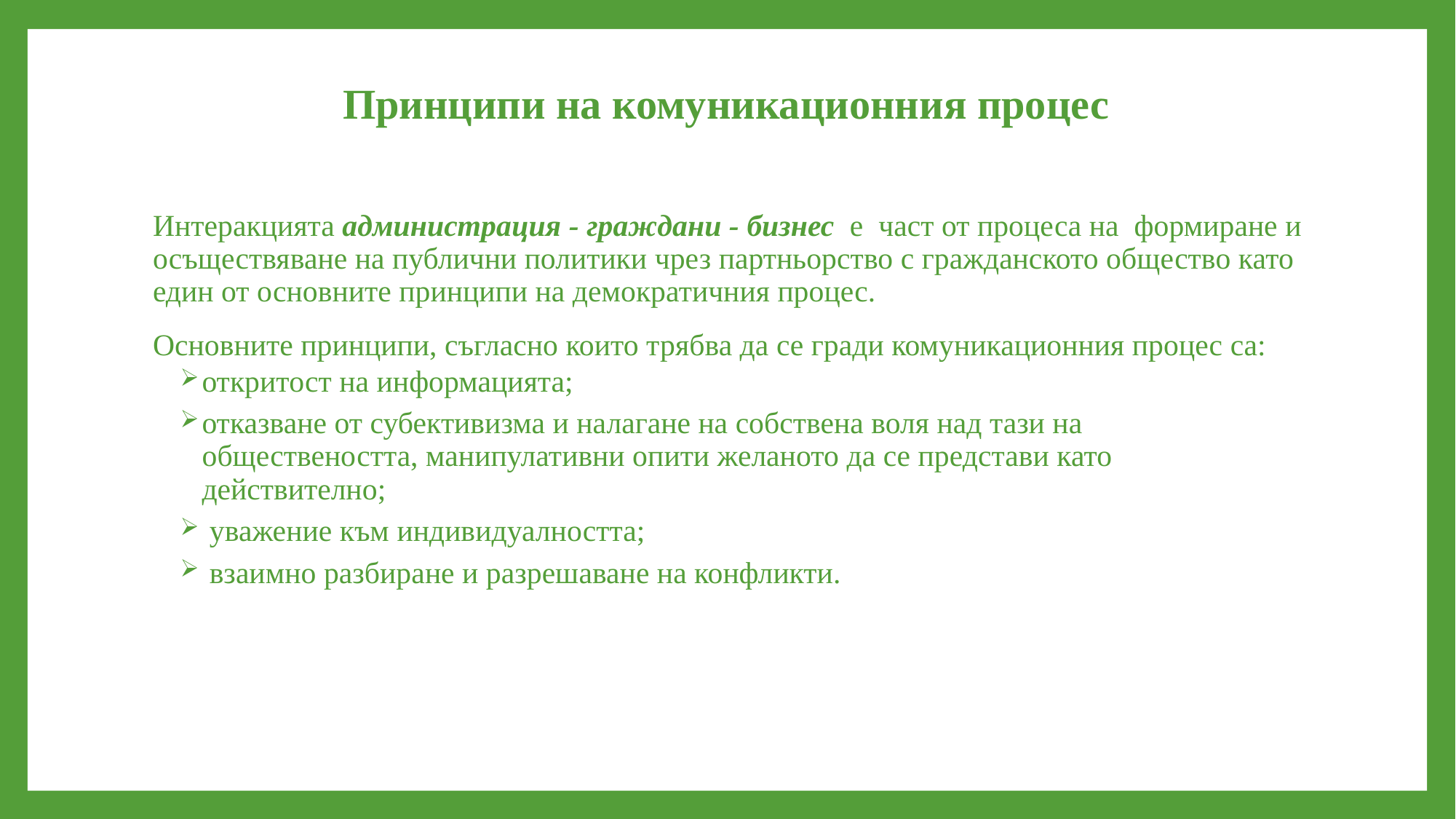

# Принципи на комуникационния процес

Интеракцията администрация - граждани - бизнес  е  част от процеса на  формиране и осъществяване на публични политики чрез партньорство с гражданското общество като един от основните принципи на демократичния процес.
Основните принципи, съгласно които трябва да се гради комуникационния процес са:
откритост на информацията;
отказване от субективизма и налагане на собствена воля над тази на обществеността, манипулативни опити желаното да се представи като действително;
 уважение към индивидуалността;
 взаимно разбиране и разрешаване на конфликти.